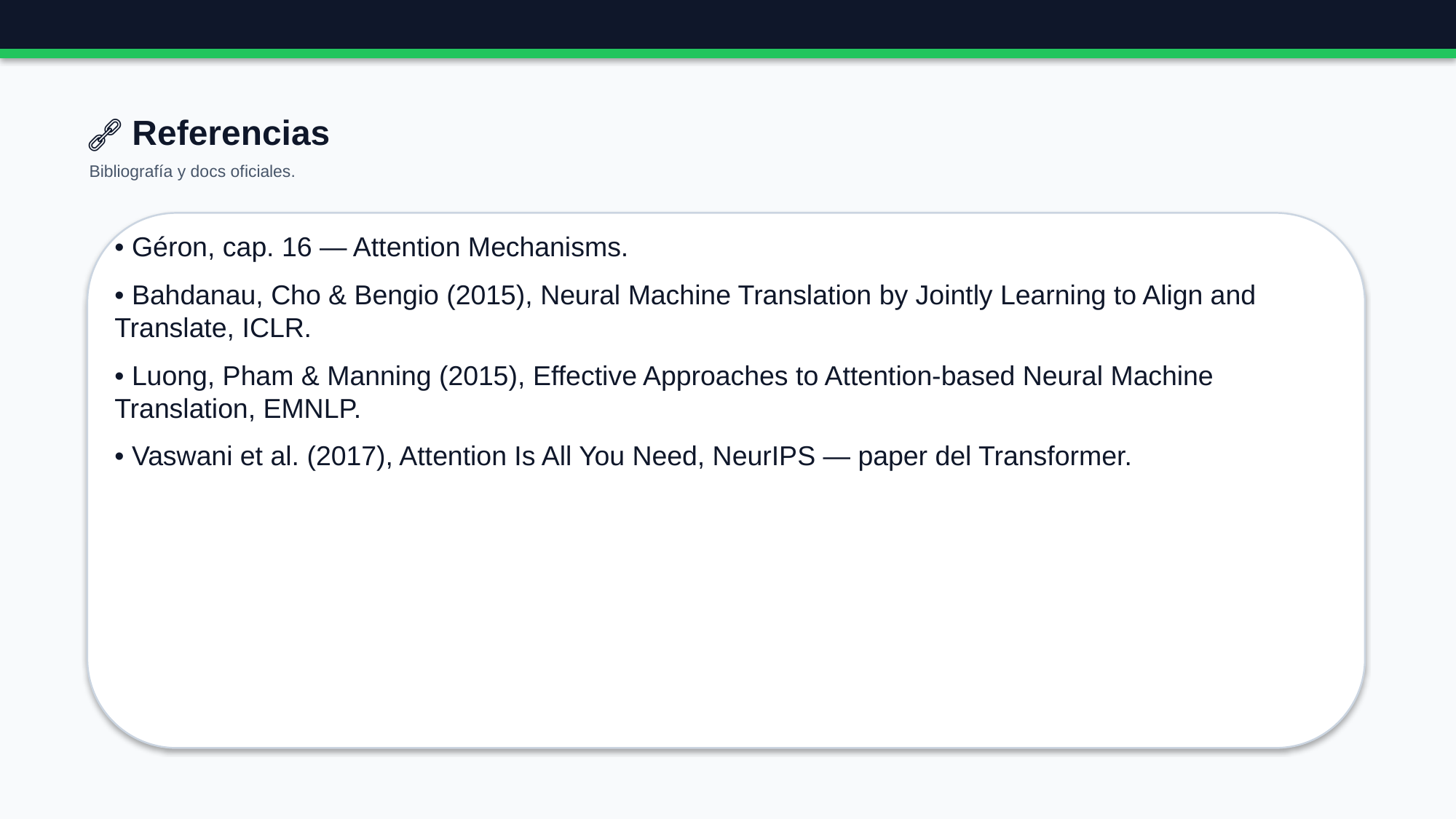

🔗 Referencias
Bibliografía y docs oficiales.

• Géron, cap. 16 — Attention Mechanisms.
• Bahdanau, Cho & Bengio (2015), Neural Machine Translation by Jointly Learning to Align and Translate, ICLR.
• Luong, Pham & Manning (2015), Effective Approaches to Attention-based Neural Machine Translation, EMNLP.
• Vaswani et al. (2017), Attention Is All You Need, NeurIPS — paper del Transformer.